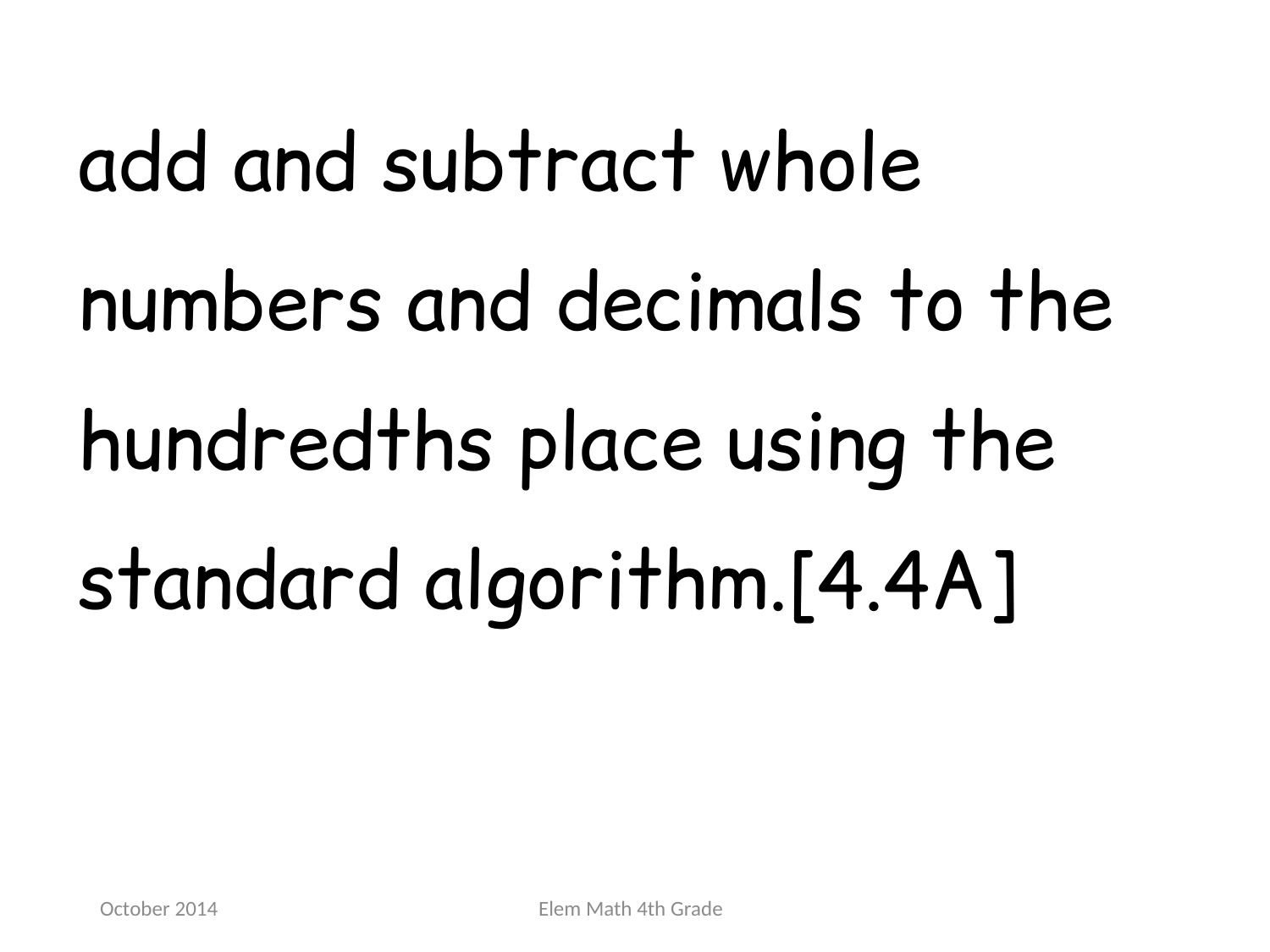

add and subtract whole numbers and decimals to the hundredths place using the standard algorithm.[4.4A]
October 2014
Elem Math 4th Grade